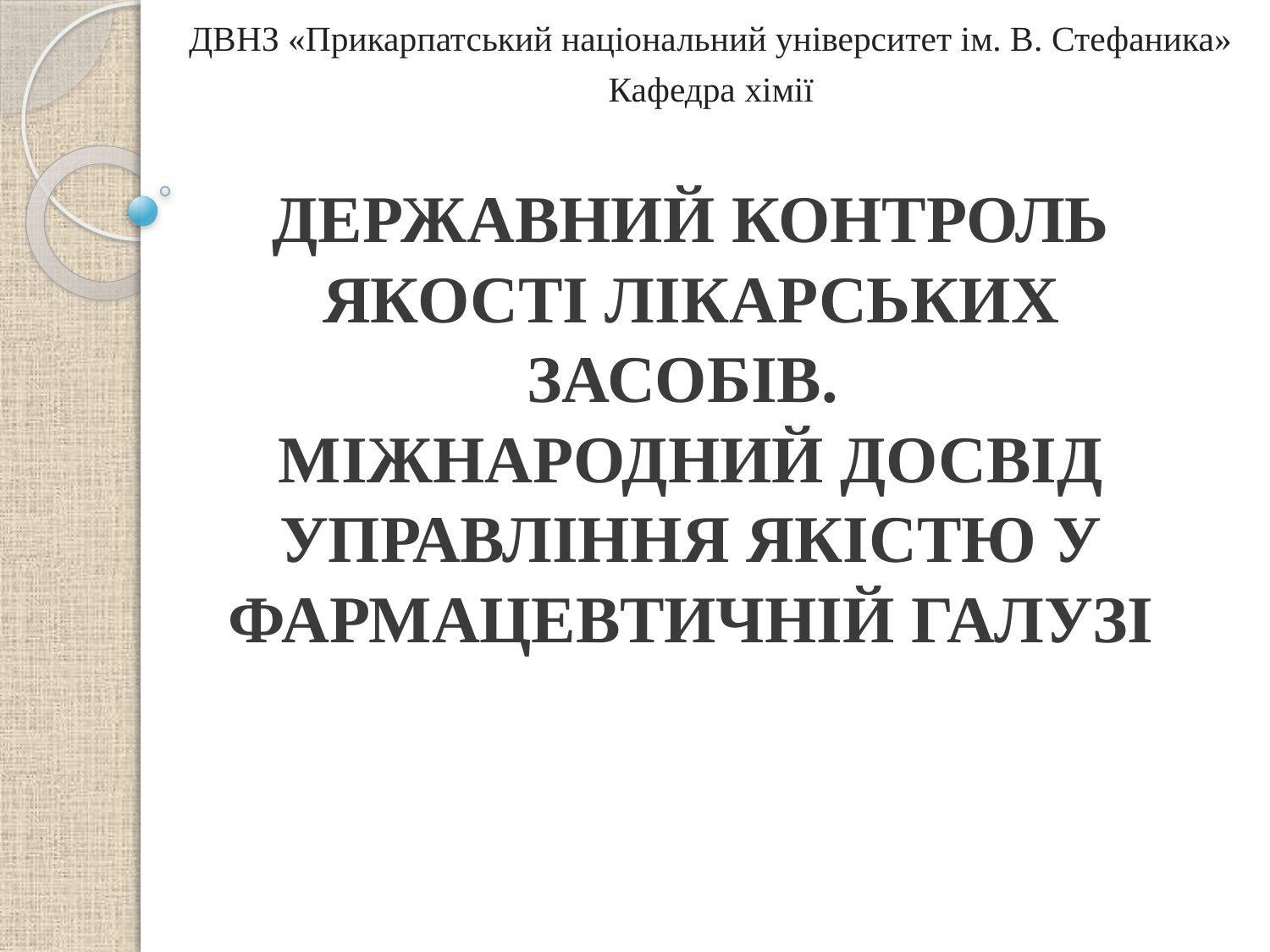

ДВНЗ «Прикарпатський національний університет ім. В. Стефаника»
Кафедра хімії
# ДЕРЖАВНИЙ КОНТРОЛЬ ЯКОСТІ ЛІКАРСЬКИХ ЗАСОБІВ. МІЖНАРОДНИЙ ДОСВІД УПРАВЛІННЯ ЯКІСТЮ У ФАРМАЦЕВТИЧНІЙ ГАЛУЗІ